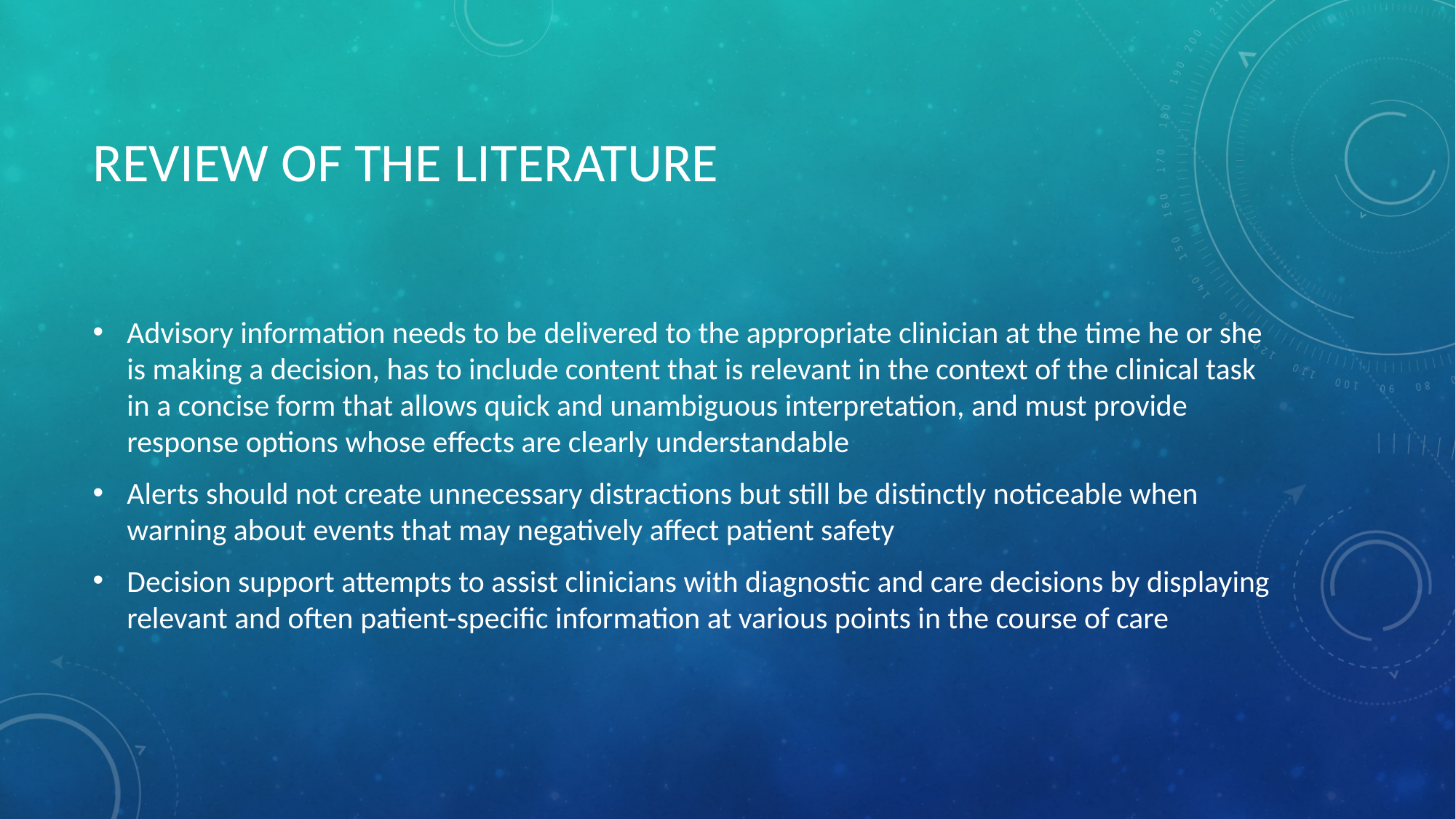

# Review of the Literature
Advisory information needs to be delivered to the appropriate clinician at the time he or she is making a decision, has to include content that is relevant in the context of the clinical task in a concise form that allows quick and unambiguous interpretation, and must provide response options whose effects are clearly understandable
Alerts should not create unnecessary distractions but still be distinctly noticeable when warning about events that may negatively affect patient safety
Decision support attempts to assist clinicians with diagnostic and care decisions by displaying relevant and often patient-specific information at various points in the course of care